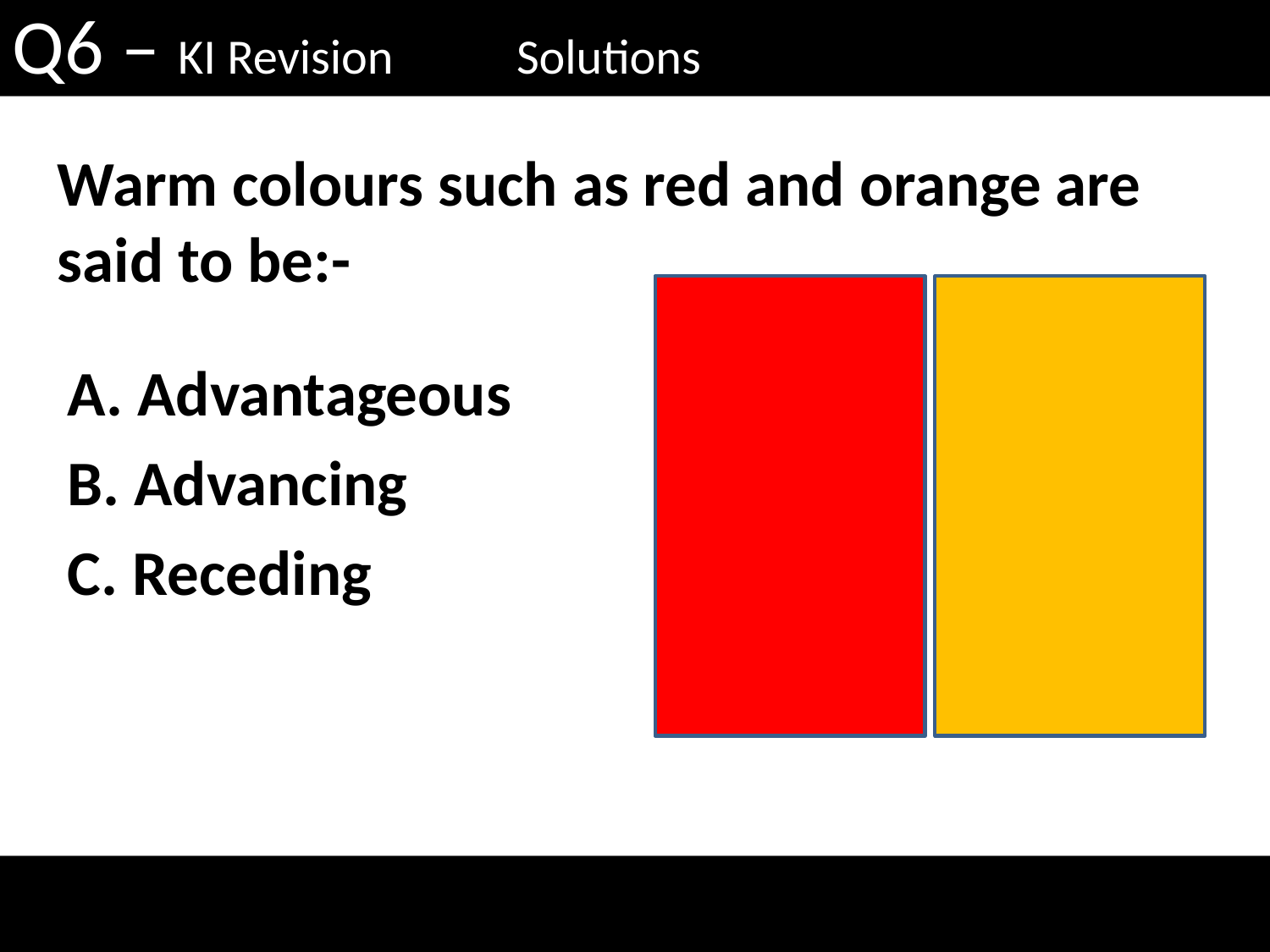

Q6 – KI Revision           Solutions
Warm colours such as red and orange are said to be:-

A. Advantageous
B. Advancing
C. Receding